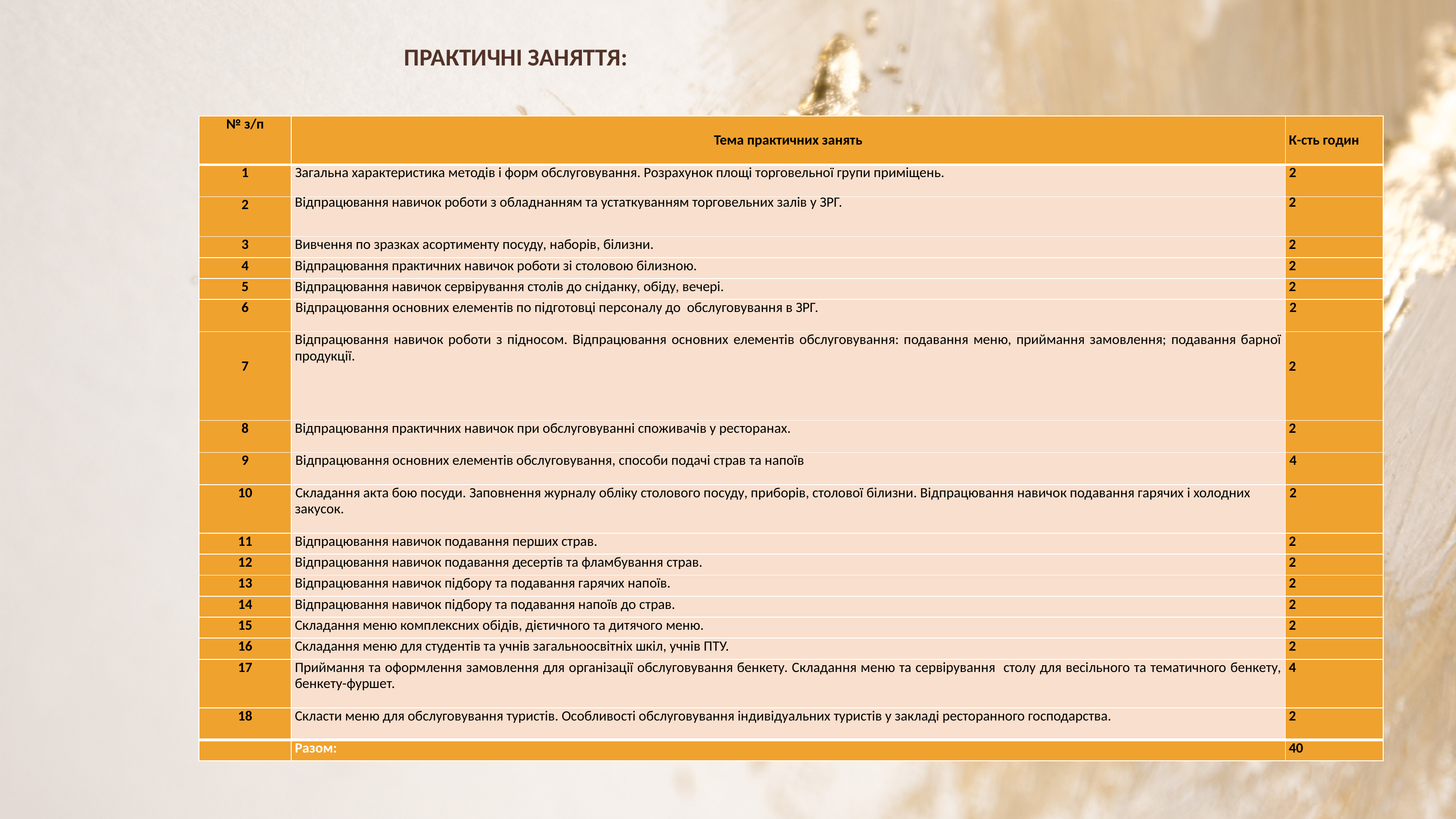

Практичні заняття:
| № з/п | Тема практичних занять | К-сть годин |
| --- | --- | --- |
| 1 | Загальна характеристика методів і форм обслуговування. Розрахунок площі торговельної групи приміщень. | 2 |
| 2 | Відпрацювання навичок роботи з обладнанням та устаткуванням торговельних залів у ЗРГ. | 2 |
| 3 | Вивчення по зразках асортименту посуду, наборів, білизни. | 2 |
| 4 | Відпрацювання практичних навичок роботи зі столовою білизною. | 2 |
| 5 | Відпрацювання навичок сервірування столів до сніданку, обіду, вечері. | 2 |
| 6 | Відпрацювання основних елементів по підготовці персоналу до обслуговування в ЗРГ. | 2 |
| 7 | Відпрацювання навичок роботи з підносом. Відпрацювання основних елементів обслуговування: подавання меню, приймання замовлення; подавання барної продукції. | 2 |
| 8 | Відпрацювання практичних навичок при обслуговуванні споживачів у ресторанах. | 2 |
| 9 | Відпрацювання основних елементів обслуговування, способи подачі страв та напоїв | 4 |
| 10 | Складання акта бою посуди. Заповнення журналу обліку столового посуду, приборів, столової білизни. Відпрацювання навичок подавання гарячих і холодних закусок. | 2 |
| 11 | Відпрацювання навичок подавання перших страв. | 2 |
| 12 | Відпрацювання навичок подавання десертів та фламбування страв. | 2 |
| 13 | Відпрацювання навичок підбору та подавання гарячих напоїв. | 2 |
| 14 | Відпрацювання навичок підбору та подавання напоїв до страв. | 2 |
| 15 | Складання меню комплексних обідів, дієтичного та дитячого меню. | 2 |
| 16 | Складання меню для студентів та учнів загальноосвітніх шкіл, учнів ПТУ. | 2 |
| 17 | Приймання та оформлення замовлення для організації обслуговування бенкету. Складання меню та сервірування столу для весільного та тематичного бенкету, бенкету-фуршет. | 4 |
| 18 | Скласти меню для обслуговування туристів. Особливості обслуговування індивідуальних туристів у закладі ресторанного господарства. | 2 |
|  | Разом: | 40 |